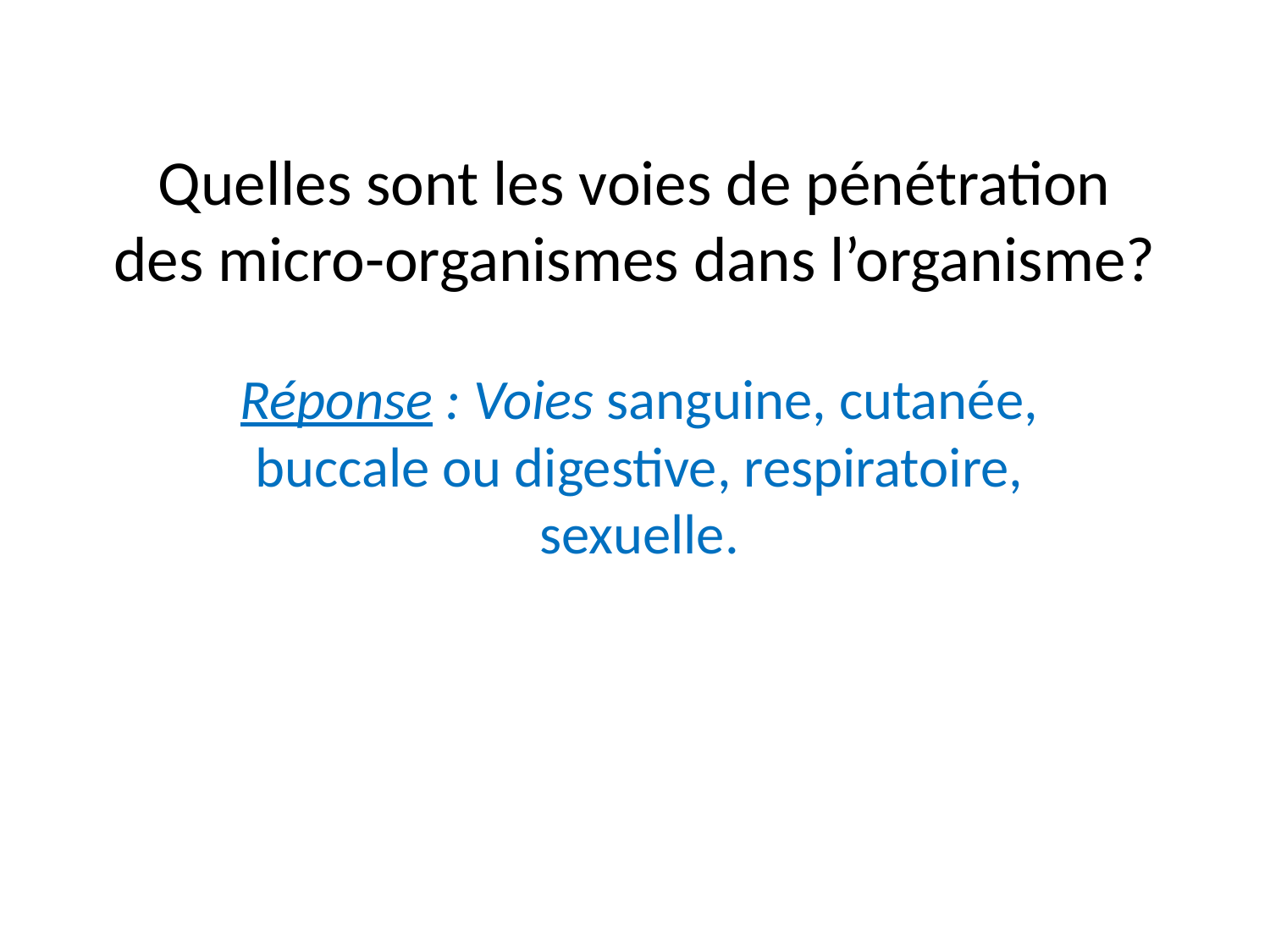

# Quelles sont les voies de pénétration des micro-organismes dans l’organisme?
Réponse : Voies sanguine, cutanée, buccale ou digestive, respiratoire, sexuelle.